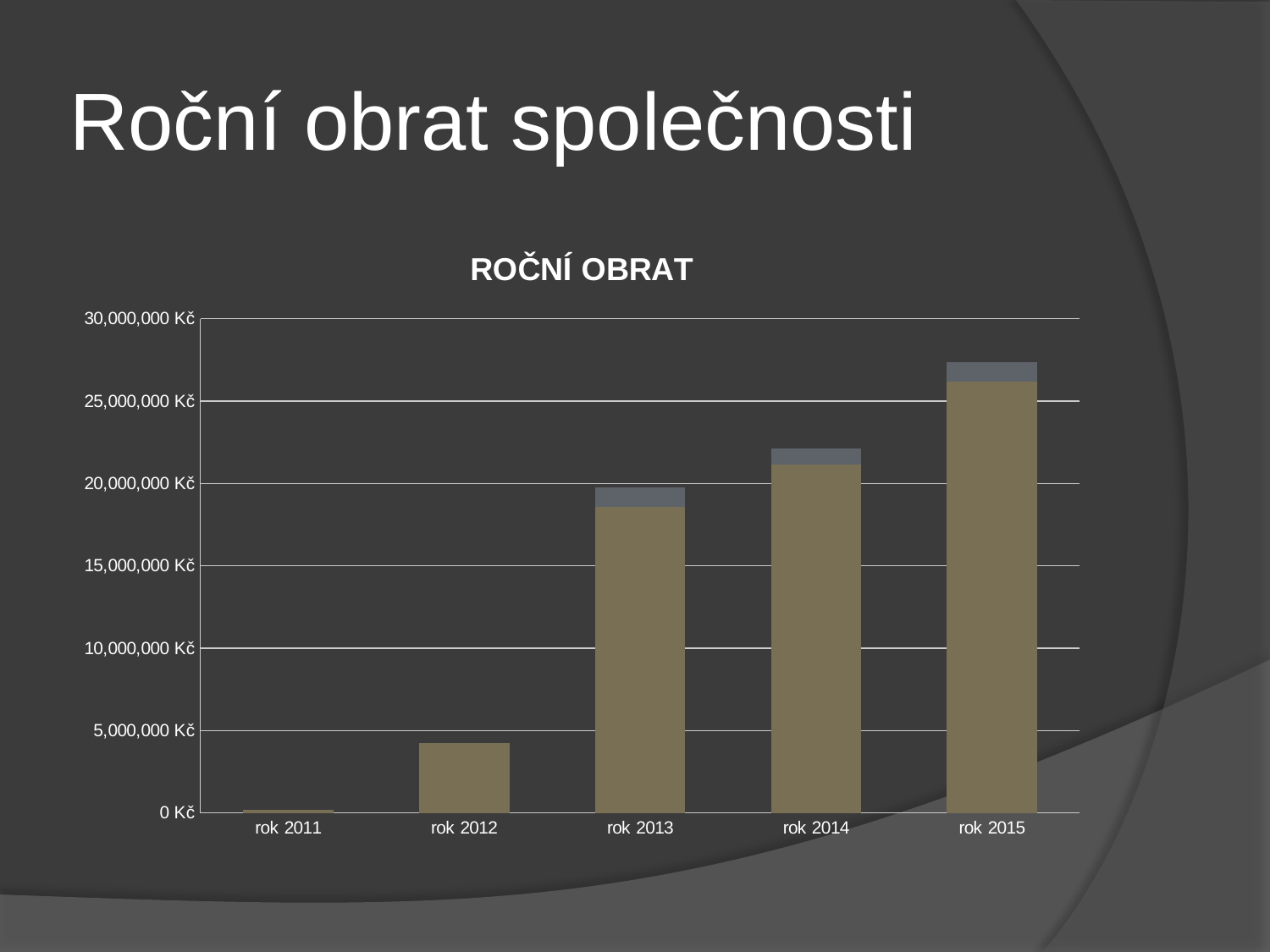

# Roční obrat společnosti

### Chart: ROČNÍ OBRAT

| Category | Tržby za prodej vlastních výrobků a služeb | Tržby za prodej zboží |
|---|---|---|
| rok 2011 | 190000.0 | 0.0 |
| rok 2012 | 4219000.0 | 0.0 |
| rok 2013 | 18591000.0 | 1162000.0 |
| rok 2014 | 21167000.0 | 941000.0 |
| rok 2015 | 26199000.0 | 1150000.0 |